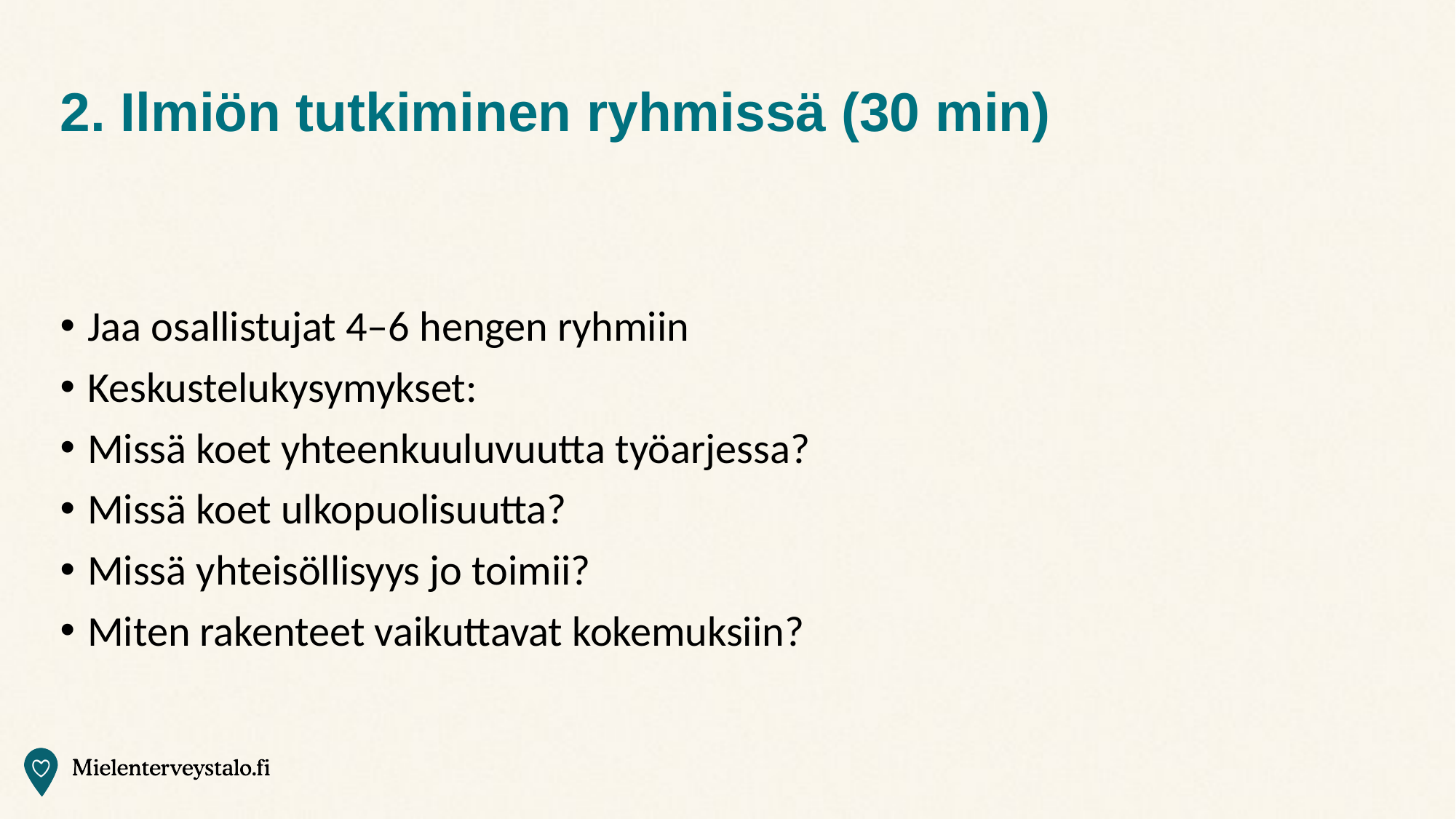

# 2. Ilmiön tutkiminen ryhmissä (30 min)

Jaa osallistujat 4–6 hengen ryhmiin
Keskustelukysymykset:
Missä koet yhteenkuuluvuutta työarjessa?
Missä koet ulkopuolisuutta?
Missä yhteisöllisyys jo toimii?
Miten rakenteet vaikuttavat kokemuksiin?